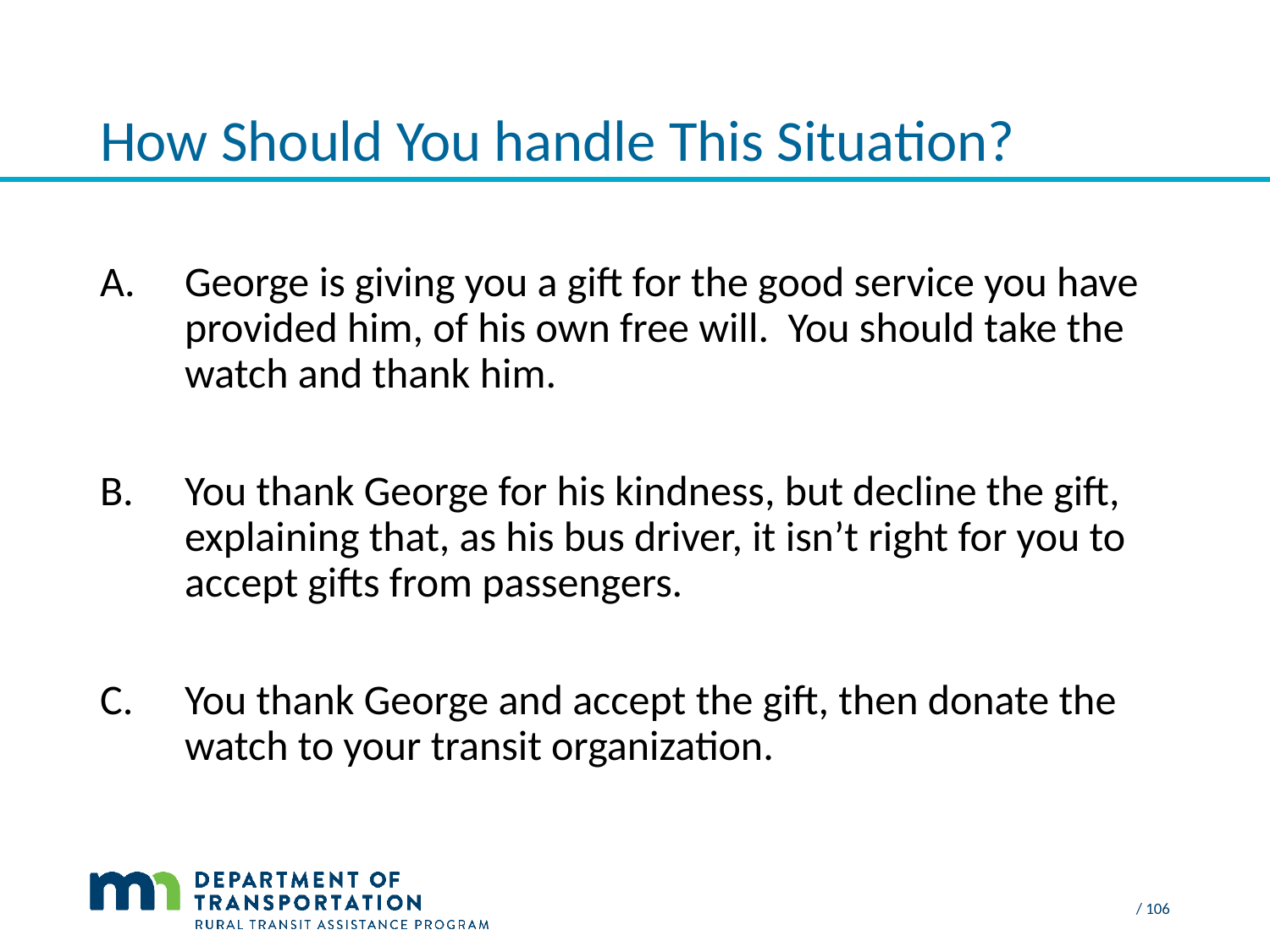

# How Should You handle This Situation?
George is giving you a gift for the good service you have provided him, of his own free will.  You should take the watch and thank him.

You thank George for his kindness, but decline the gift, explaining that, as his bus driver, it isn’t right for you to accept gifts from passengers.

You thank George and accept the gift, then donate the watch to your transit organization.

 / 106